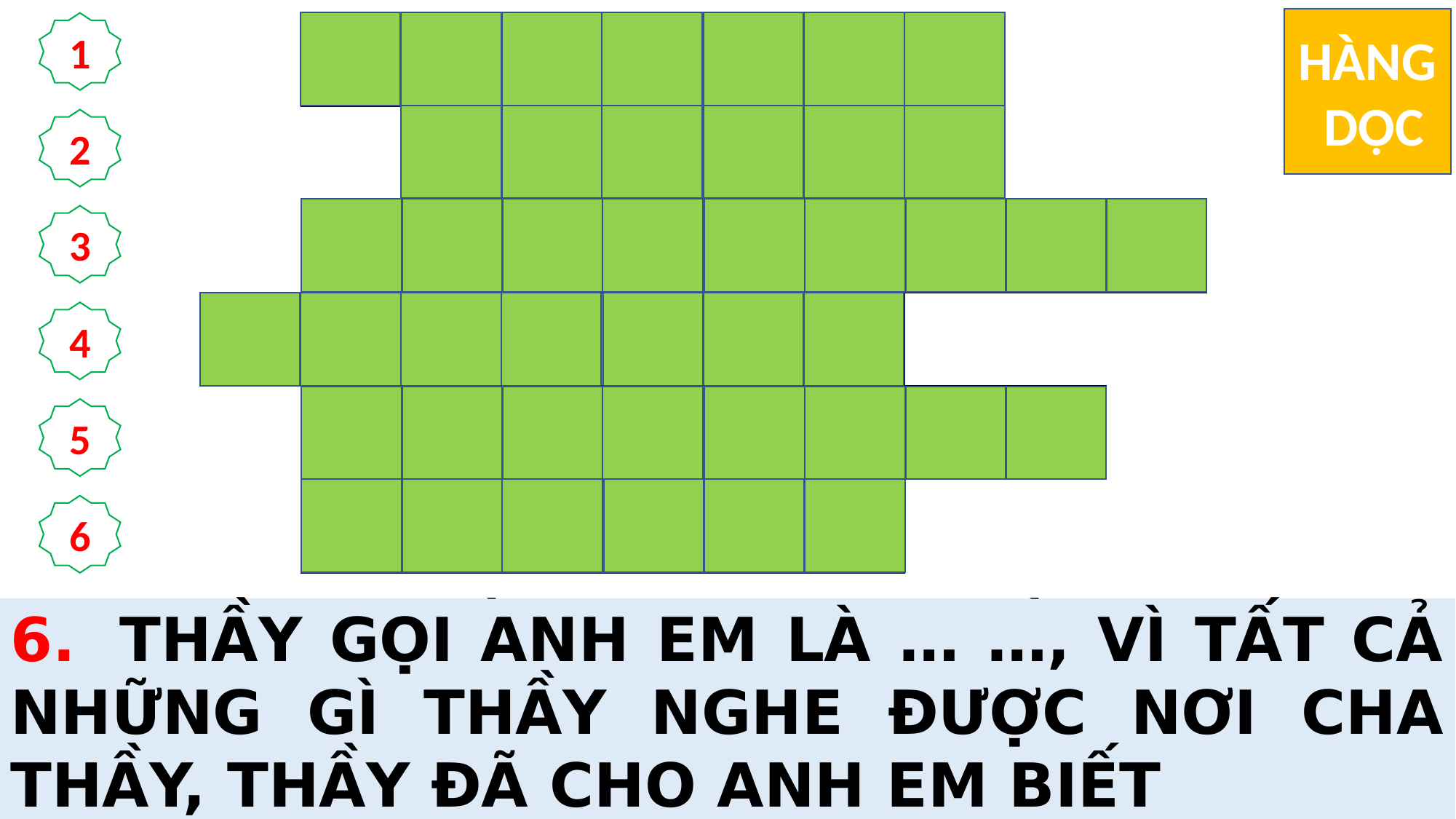

HÀNG
 DỌC

1
|  | H | Ã | Y | Ở | L | Ạ | I |  |  |
| --- | --- | --- | --- | --- | --- | --- | --- | --- | --- |
|  |  | Y | Ê | U | M | Ế | N |  |  |
|  | Y | Ê | U | T | H | Ư | Ơ | N | G |
| N | I | Ề | M | V | U | I |  |  |  |
|  | B | I | Ế | T | V | I | Ệ | C |  |
|  | B | Ạ | N | H | Ữ | U |  |  |  |

2

3

4

5

6
1.	ANH EM … … … TRONG TÌNH THƯƠNG CỦA THẦY.
4.	CÁC ĐIỀU ẤY, THẦY ĐÃ NÓI VỚI ANH EM ĐỂ ANH EM ĐƯỢC HƯỞNG … … CỦA THẦY, VÀ … … CỦA ANH EM ĐƯỢC NÊN TRỌN VẸN.
5.	THẦY KHÔNG CÒN GỌI ANH EM LÀ TÔI TỚ NỮA, VÌ TÔI TỚ KHÔNG … …  CHỦ LÀM
6.	THẦY GỌI ANH EM LÀ … …, VÌ TẤT CẢ NHỮNG GÌ THẦY NGHE ĐƯỢC NƠI CHA THẦY, THẦY ĐÃ CHO ANH EM BIẾT
2.	CHÚA CHA ĐÃ … … THẦY THẾ NÀO, THẦY CŨNG YÊU MẾN ANH EM NHƯ VẬY
3.	ĐÂY LÀ ĐIỀU RĂN CỦA THẦY : ANH EM HÃY … … NHAU NHƯ THẦY ĐÃ … … ANH EM